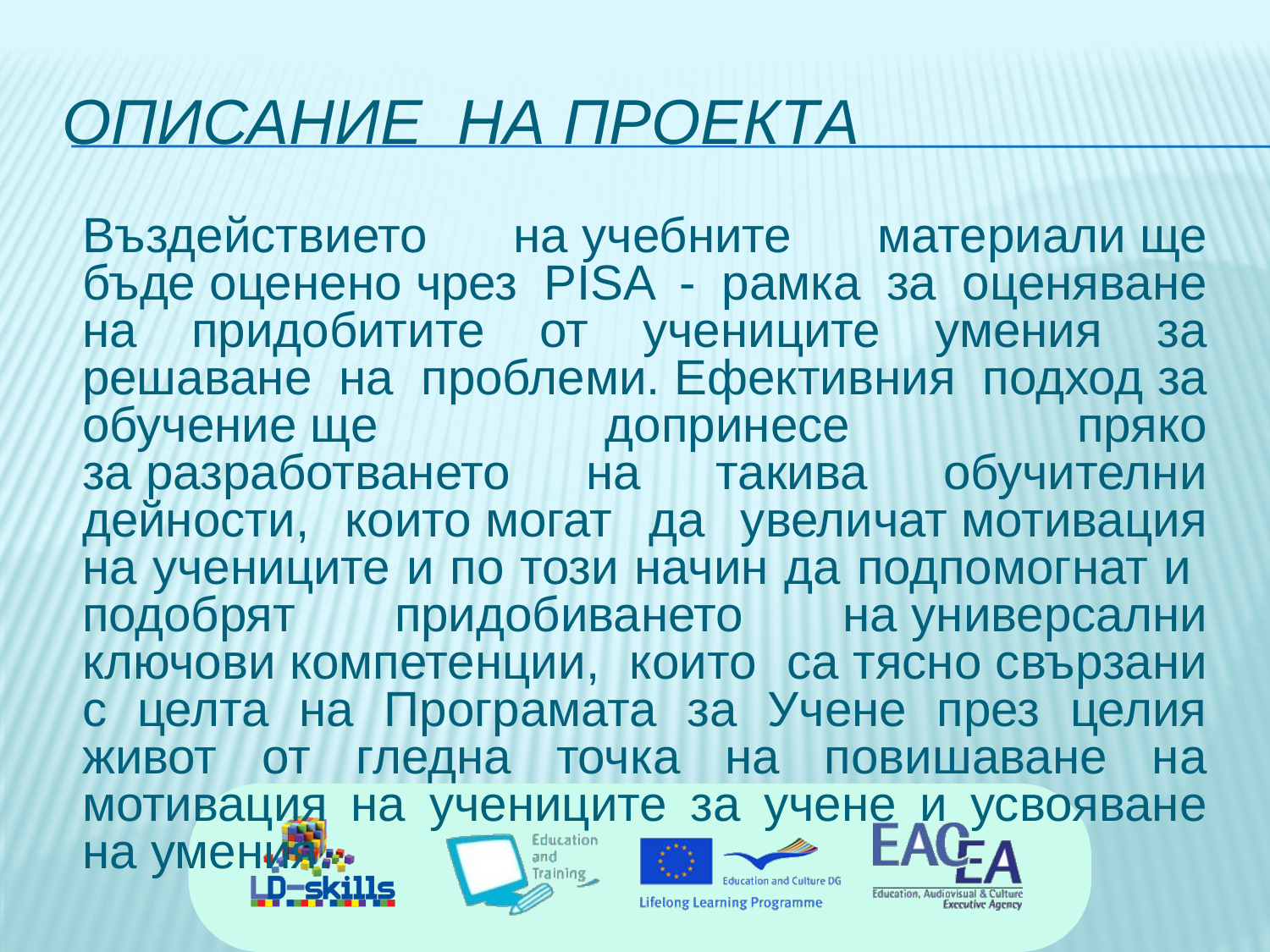

# Описание  на проекта
Въздействието на учебните материали ще бъде оценено чрез PISA - рамка за оценяване на придобитите от учениците умения за решаване на проблеми. Ефективния подход за обучение ще допринесе пряко за разработването на такива обучителни дейности, които могат да увеличат мотивация на учениците и по този начин да подпомогнат и  подобрят придобиването на универсални ключови компетенции, които са тясно свързани с целта на Програмата за Учене през целия живот от гледна точка на повишаване на мотивация на учениците за учене и усвояване на умения.